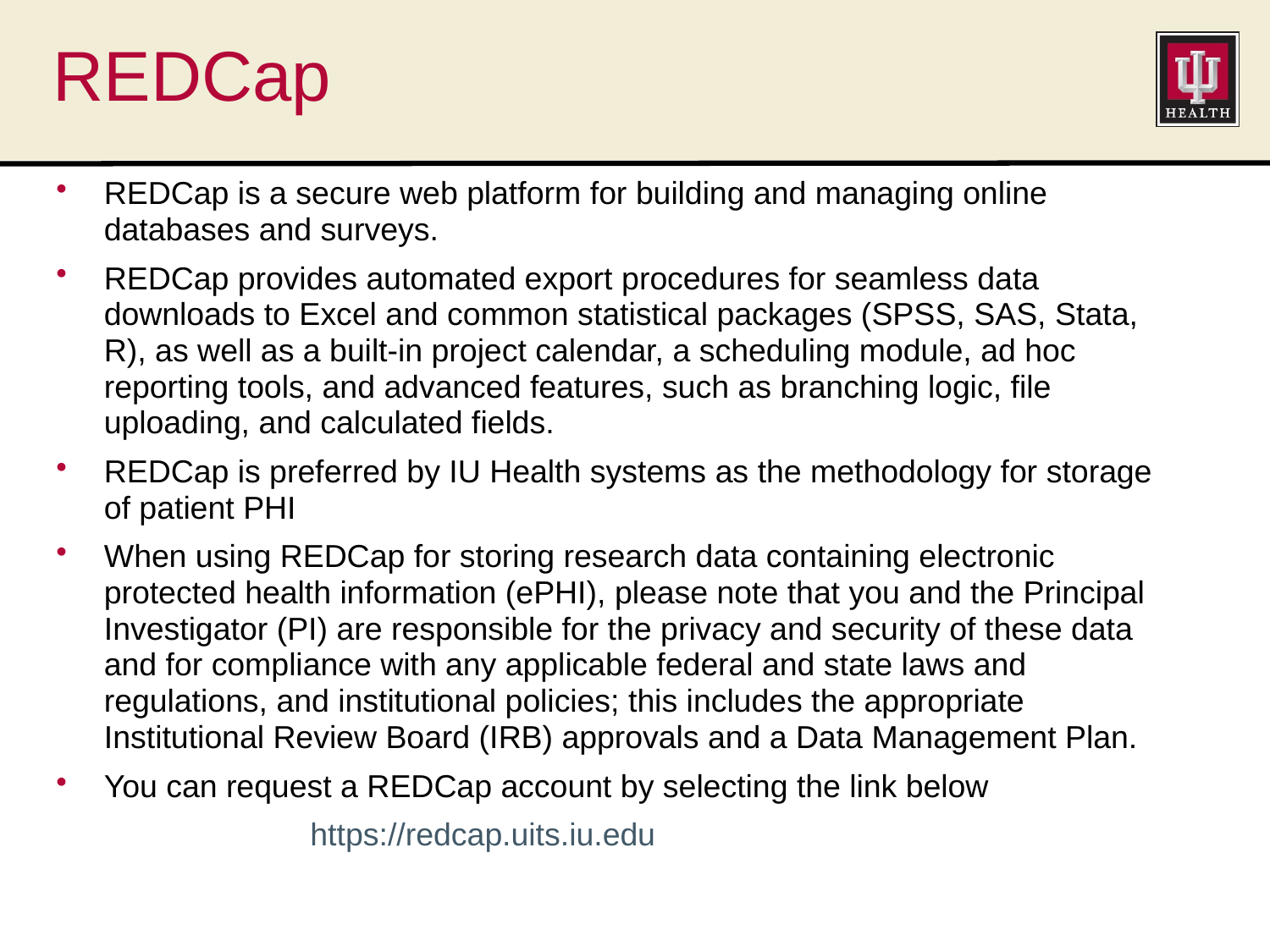

# REDCap
REDCap is a secure web platform for building and managing online databases and surveys.
REDCap provides automated export procedures for seamless data downloads to Excel and common statistical packages (SPSS, SAS, Stata, R), as well as a built-in project calendar, a scheduling module, ad hoc reporting tools, and advanced features, such as branching logic, file uploading, and calculated fields.
REDCap is preferred by IU Health systems as the methodology for storage of patient PHI
When using REDCap for storing research data containing electronic protected health information (ePHI), please note that you and the Principal Investigator (PI) are responsible for the privacy and security of these data and for compliance with any applicable federal and state laws and regulations, and institutional policies; this includes the appropriate Institutional Review Board (IRB) approvals and a Data Management Plan.
You can request a REDCap account by selecting the link below
		https://redcap.uits.iu.edu